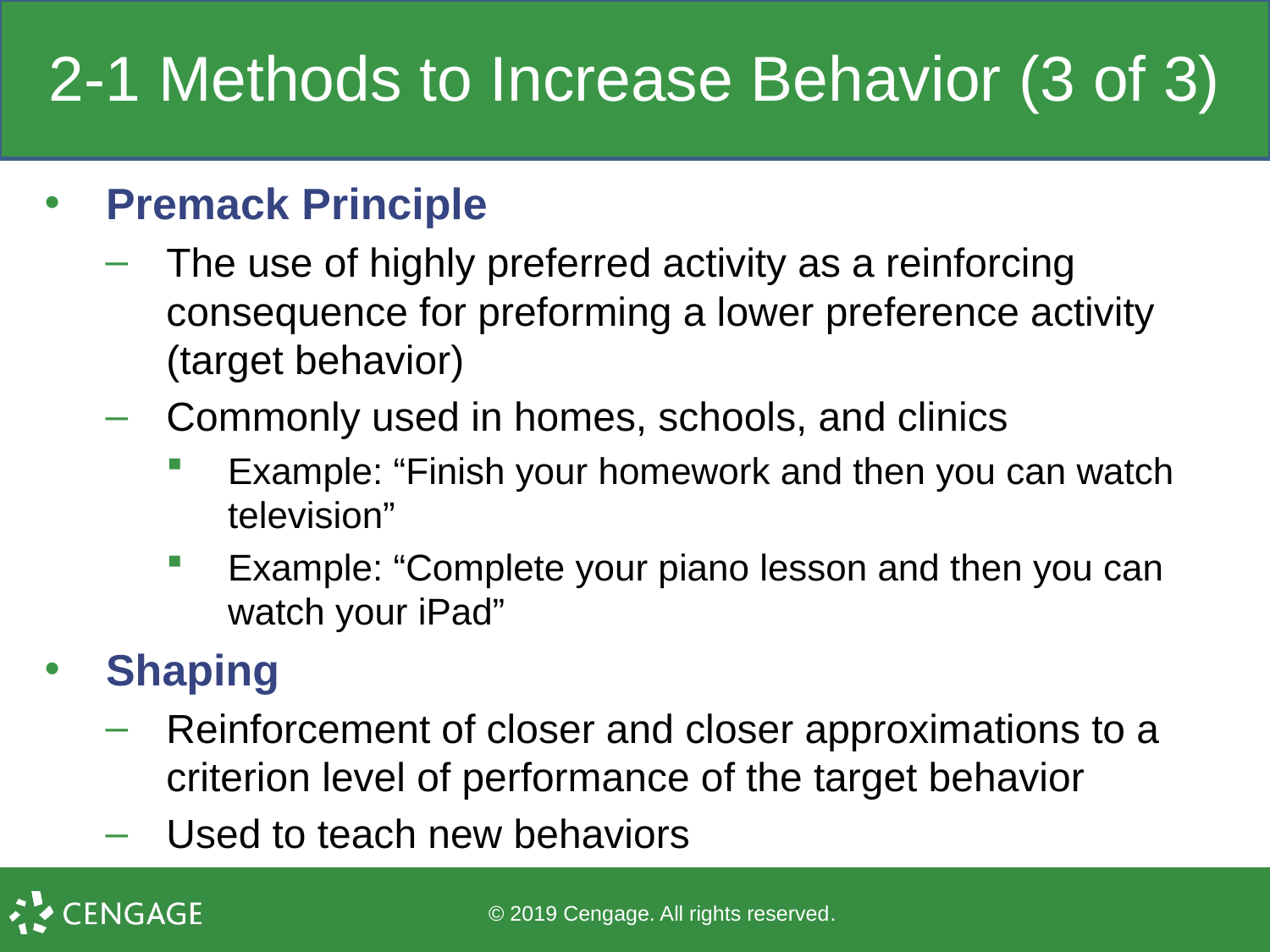

# 2-1 Methods to Increase Behavior (3 of 3)
Premack Principle
The use of highly preferred activity as a reinforcing consequence for preforming a lower preference activity (target behavior)
Commonly used in homes, schools, and clinics
Example: “Finish your homework and then you can watch television”
Example: “Complete your piano lesson and then you can watch your iPad”
Shaping
Reinforcement of closer and closer approximations to a criterion level of performance of the target behavior
Used to teach new behaviors